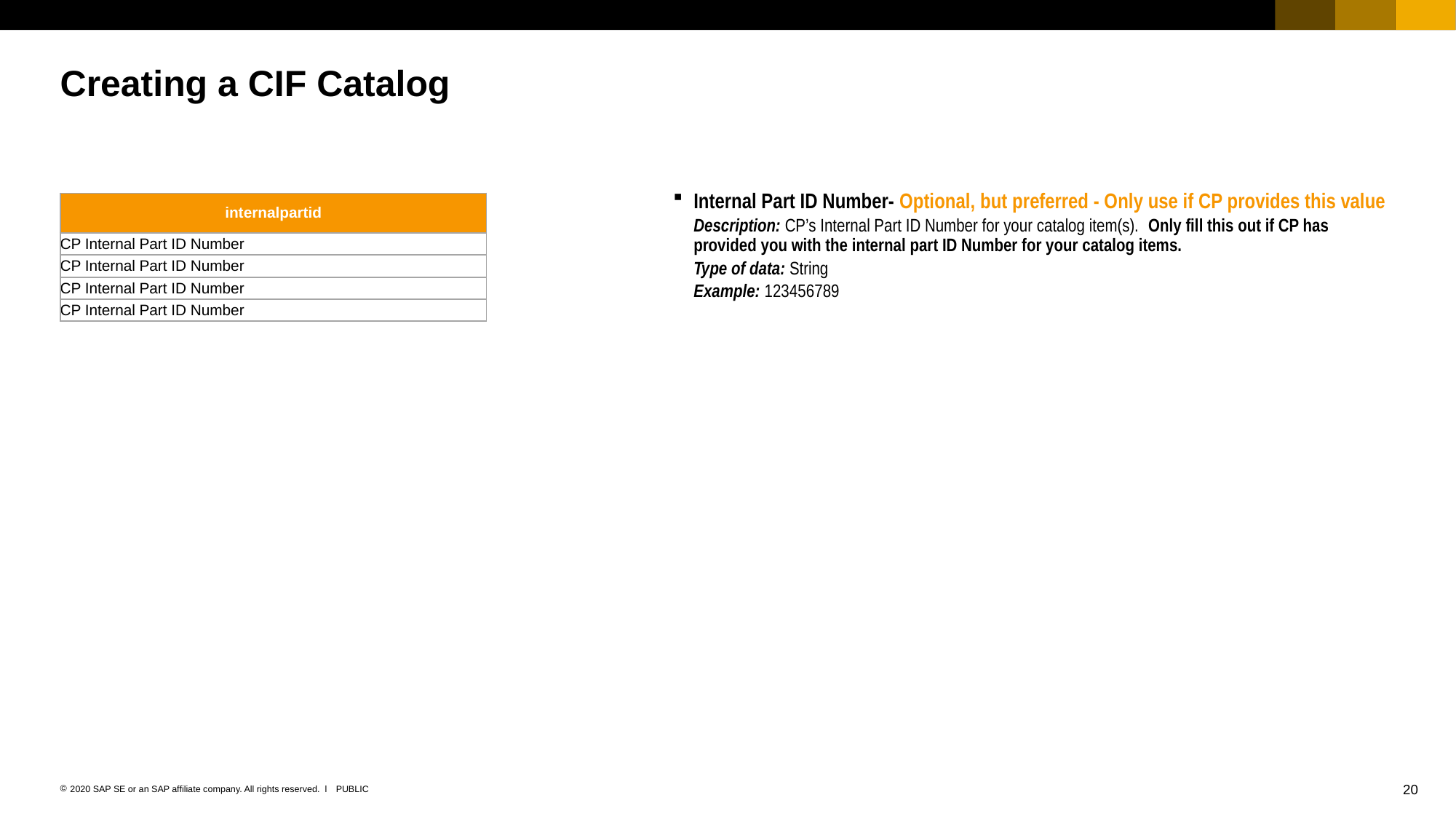

# Creating a CIF Catalog
| internalpartid |
| --- |
| CP Internal Part ID Number |
| CP Internal Part ID Number |
| CP Internal Part ID Number |
| CP Internal Part ID Number |
Internal Part ID Number- Optional, but preferred - Only use if CP provides this value
Description: CP’s Internal Part ID Number for your catalog item(s).  Only fill this out if CP has provided you with the internal part ID Number for your catalog items.
Type of data: String
Example: 123456789